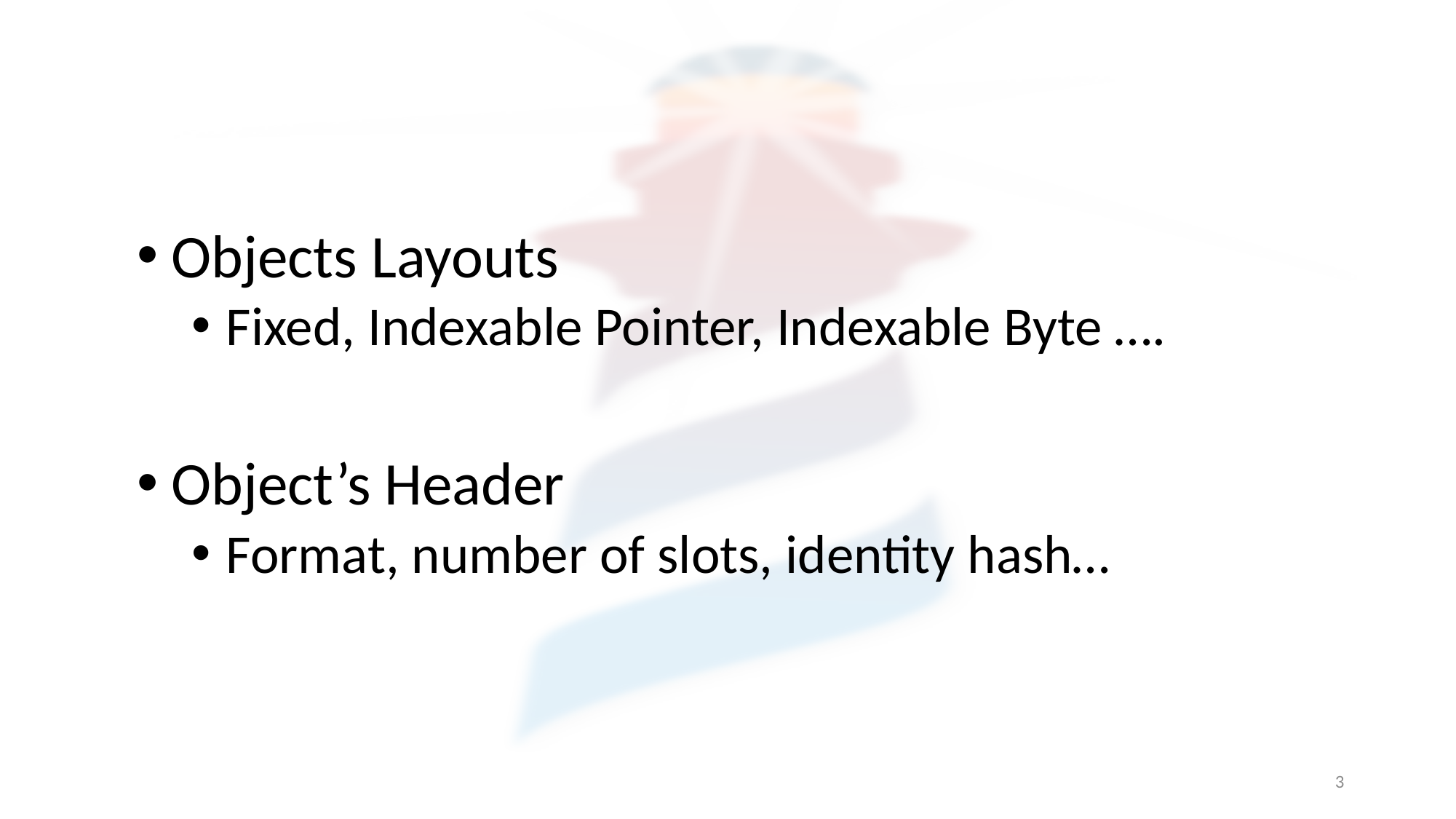

Objects Layouts
Fixed, Indexable Pointer, Indexable Byte ….

Object’s Header
Format, number of slots, identity hash…
3